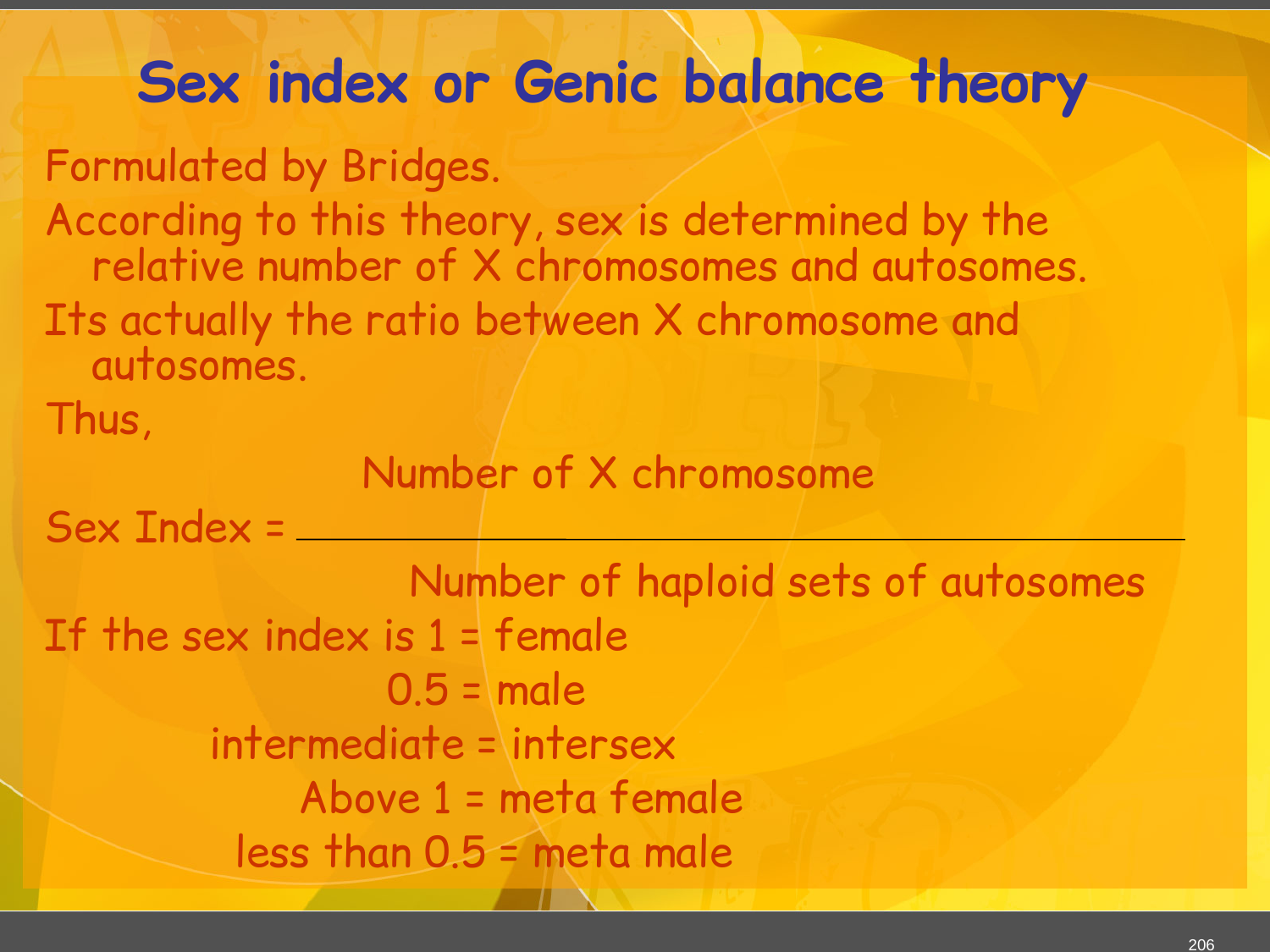

# Sex index or Genic balance theory
Formulated by Bridges.
According to this theory, sex is determined by the relative number of X chromosomes and autosomes.
Its actually the ratio between X chromosome and autosomes.
Thus,
                         Number of X chromosome
Sex Index =
		               Number of haploid sets of autosomes
If the sex index is 1 = female
                           0.5 = male
             intermediate = intersex
                    Above 1 = meta female
               less than 0.5 = meta male

206